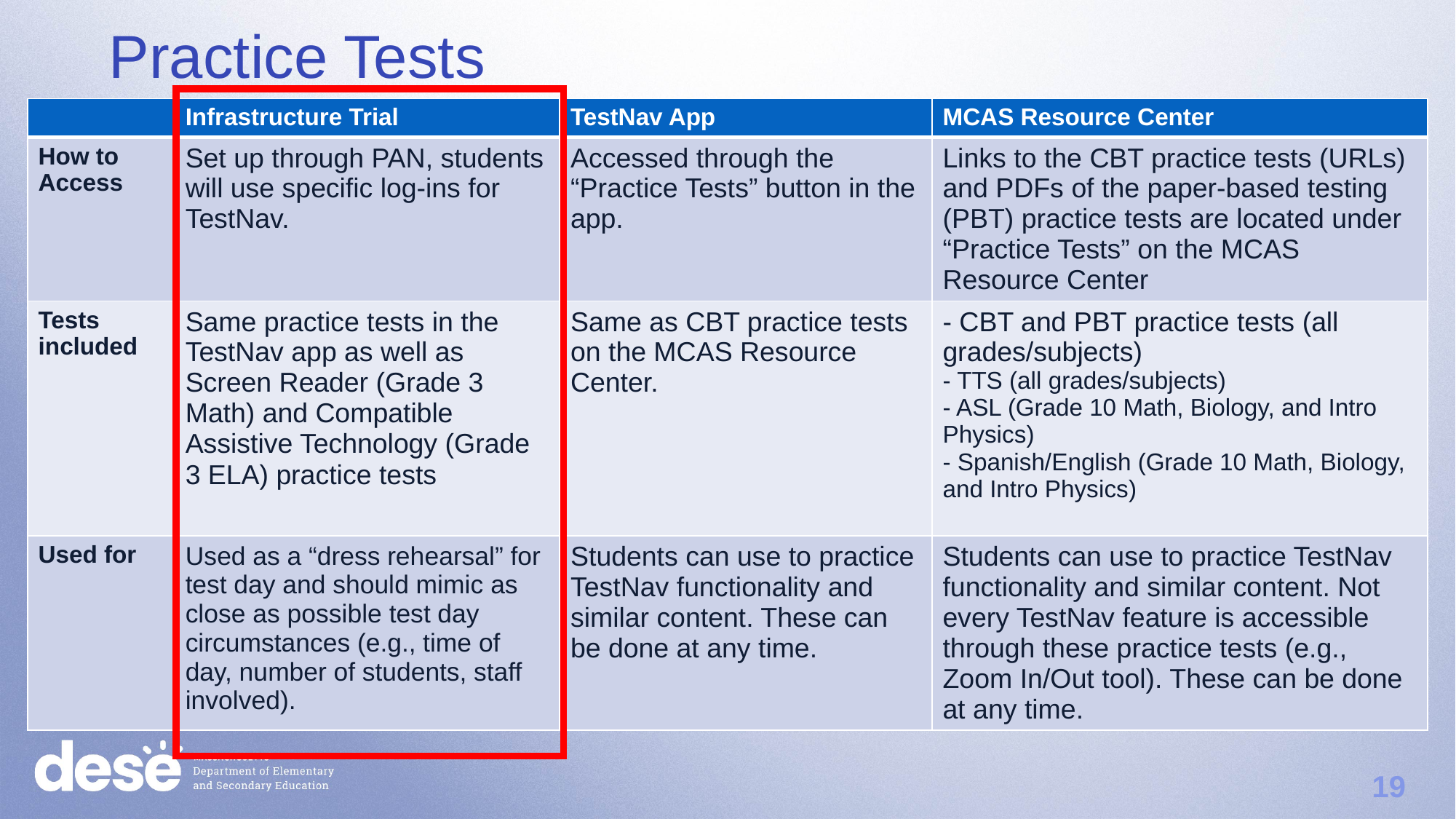

Practice Tests

|  | Infrastructure Trial | TestNav App | MCAS Resource Center |
| --- | --- | --- | --- |
| How to Access | Set up through PAN, students will use specific log-ins for TestNav. | Accessed through the “Practice Tests” button in the app. | Links to the CBT practice tests (URLs) and PDFs of the paper-based testing (PBT) practice tests are located under “Practice Tests” on the MCAS Resource Center |
| Tests included | Same practice tests in the TestNav app as well as Screen Reader (Grade 3 Math) and Compatible Assistive Technology (Grade 3 ELA) practice tests | Same as CBT practice tests on the MCAS Resource Center. | - CBT and PBT practice tests (all grades/subjects) - TTS (all grades/subjects) - ASL (Grade 10 Math, Biology, and Intro Physics) - Spanish/English (Grade 10 Math, Biology, and Intro Physics) |
| Used for | Used as a “dress rehearsal” for test day and should mimic as close as possible test day circumstances (e.g., time of day, number of students, staff involved). | Students can use to practice TestNav functionality and similar content. These can be done at any time. | Students can use to practice TestNav functionality and similar content. Not every TestNav feature is accessible through these practice tests (e.g., Zoom In/Out tool). These can be done at any time. |